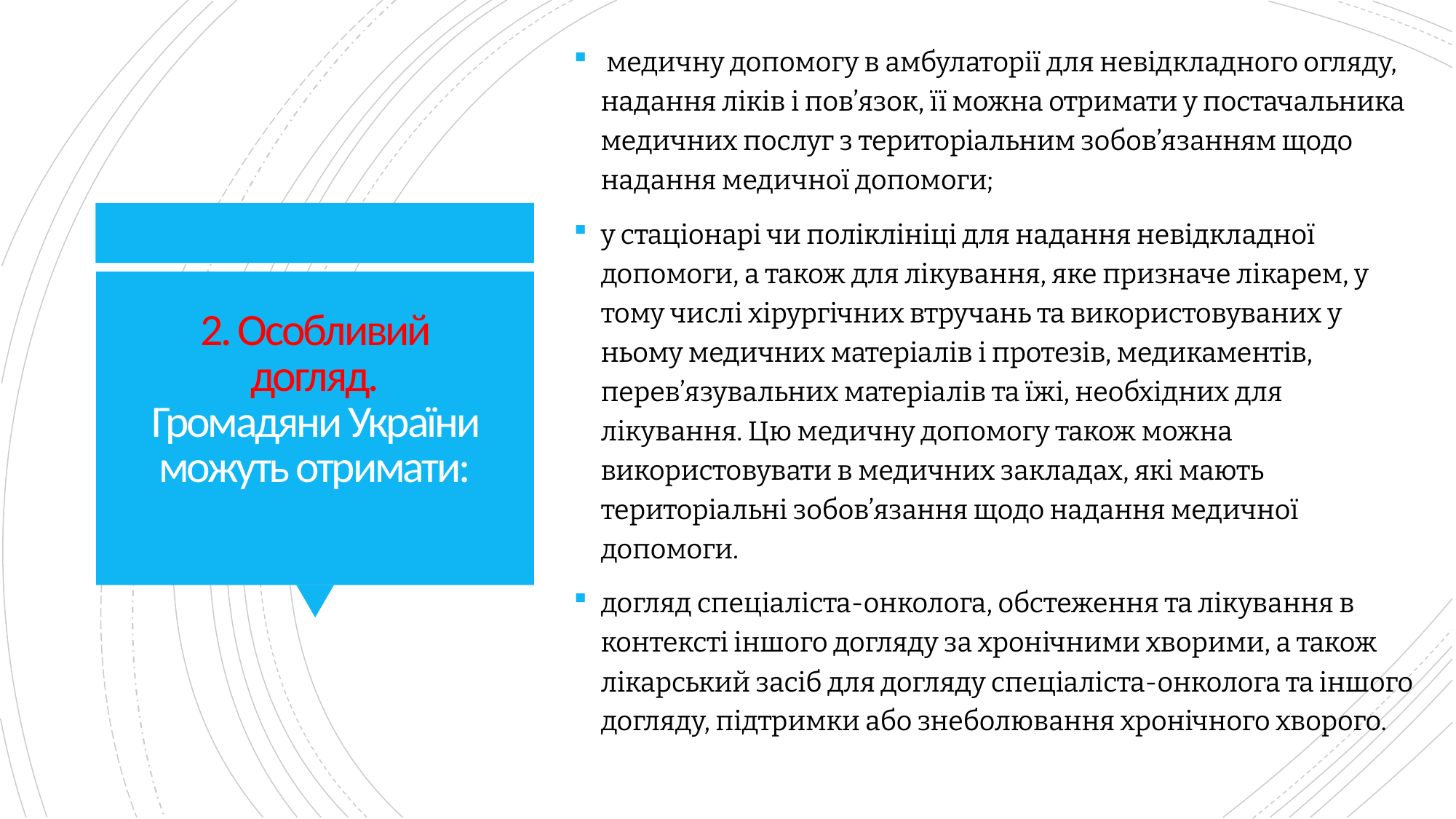

медичну допомогу в амбулаторії для невідкладного огляду, надання ліків і пов’язок, її можна отримати у постачальника медичних послуг з територіальним зобов’язанням щодо надання медичної допомоги;
у стаціонарі чи поліклініці для надання невідкладної допомоги, а також для лікування, яке призначе лікарем, у тому числі хірургічних втручань та використовуваних у ньому медичних матеріалів і протезів, медикаментів, перев’язувальних матеріалів та їжі, необхідних для лікування. Цю медичну допомогу також можна використовувати в медичних закладах, які мають територіальні зобов’язання щодо надання медичної допомоги.
догляд спеціаліста-онколога, обстеження та лікування в контексті іншого догляду за хронічними хворими, а також лікарський засіб для догляду спеціаліста-онколога та іншого догляду, підтримки або знеболювання хронічного хворого.

# 2. Особливий догляд. Громадяни України можуть отримати: